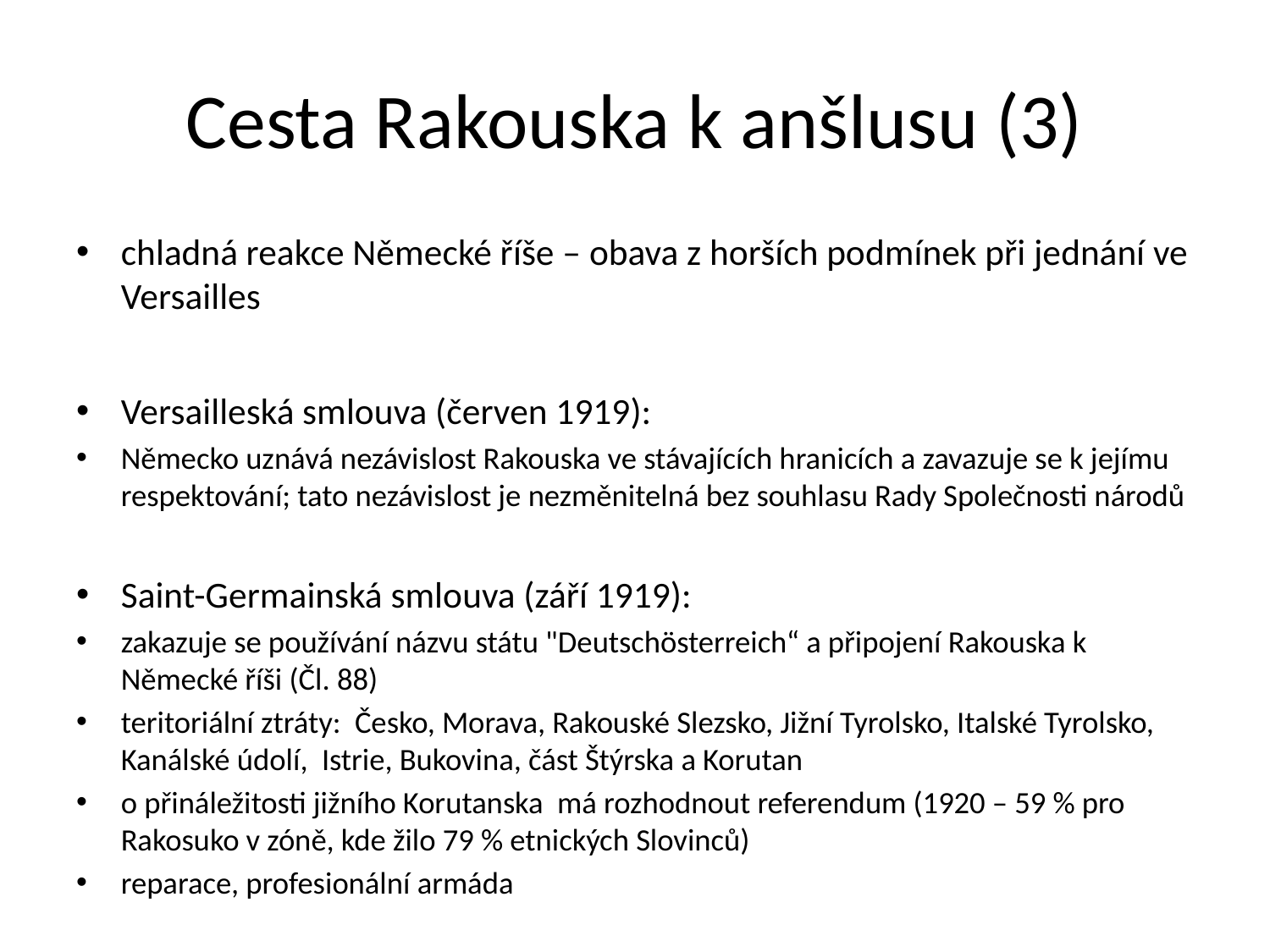

# Cesta Rakouska k anšlusu (3)
chladná reakce Německé říše – obava z horších podmínek při jednání ve Versailles

Versailleská smlouva (červen 1919):
Německo uznává nezávislost Rakouska ve stávajících hranicích a zavazuje se k jejímu respektování; tato nezávislost je nezměnitelná bez souhlasu Rady Společnosti národů

Saint-Germainská smlouva (září 1919):
zakazuje se používání názvu státu "Deutschösterreich“ a připojení Rakouska k Německé říši (Čl. 88)
teritoriální ztráty:  Česko, Morava, Rakouské Slezsko, Jižní Tyrolsko, Italské Tyrolsko, Kanálské údolí,  Istrie, Bukovina, část Štýrska a Korutan
o přináležitosti jižního Korutanska  má rozhodnout referendum (1920 – 59 % pro Rakosuko v zóně, kde žilo 79 % etnických Slovinců)
reparace, profesionální armáda